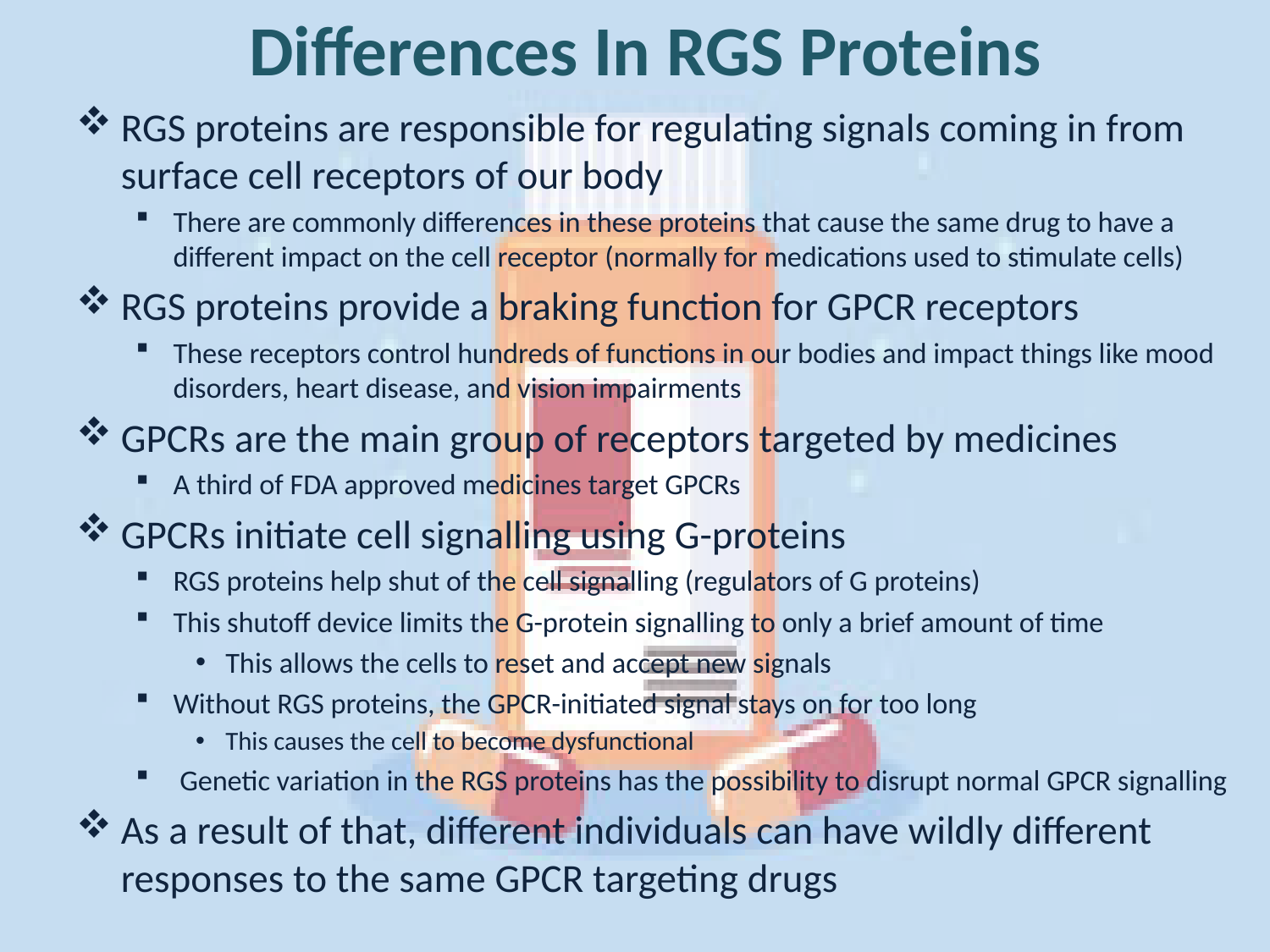

# Differences In RGS Proteins
RGS proteins are responsible for regulating signals coming in from surface cell receptors of our body
There are commonly differences in these proteins that cause the same drug to have a different impact on the cell receptor (normally for medications used to stimulate cells)
RGS proteins provide a braking function for GPCR receptors
These receptors control hundreds of functions in our bodies and impact things like mood disorders, heart disease, and vision impairments
GPCRs are the main group of receptors targeted by medicines
A third of FDA approved medicines target GPCRs
GPCRs initiate cell signalling using G-proteins
RGS proteins help shut of the cell signalling (regulators of G proteins)
This shutoff device limits the G-protein signalling to only a brief amount of time
This allows the cells to reset and accept new signals
Without RGS proteins, the GPCR-initiated signal stays on for too long
This causes the cell to become dysfunctional
 Genetic variation in the RGS proteins has the possibility to disrupt normal GPCR signalling
As a result of that, different individuals can have wildly different responses to the same GPCR targeting drugs